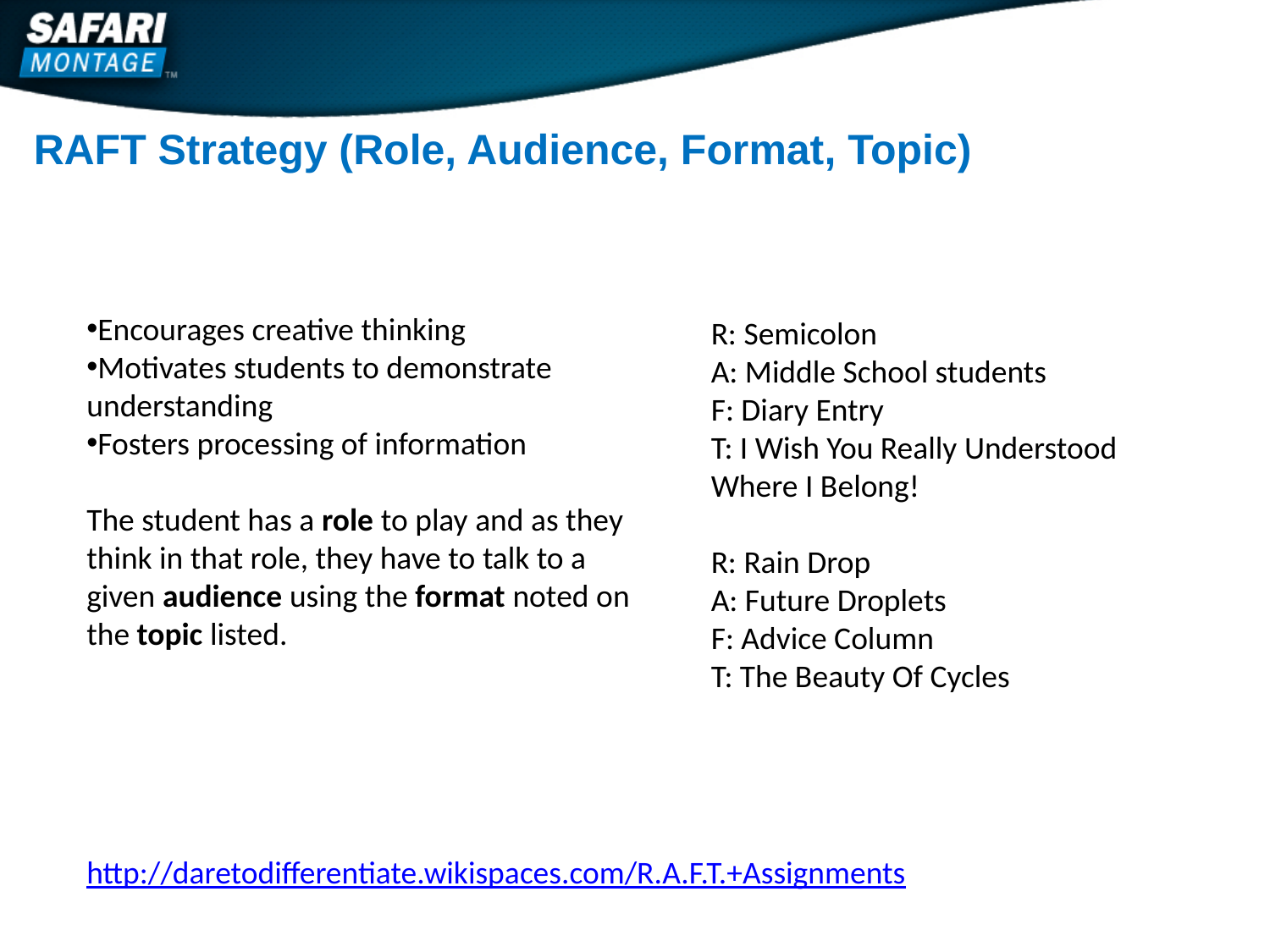

RAFT Strategy (Role, Audience, Format, Topic)

Encourages creative thinking
Motivates students to demonstrate understanding
Fosters processing of information

The student has a role to play and as they think in that role, they have to talk to a given audience using the format noted on the topic listed.
R: Semicolon
A: Middle School students
F: Diary Entry
T: I Wish You Really Understood Where I Belong!

R: Rain Drop
A: Future Droplets
F: Advice Column
T: The Beauty Of Cycles

http://daretodifferentiate.wikispaces.com/R.A.F.T.+Assignments